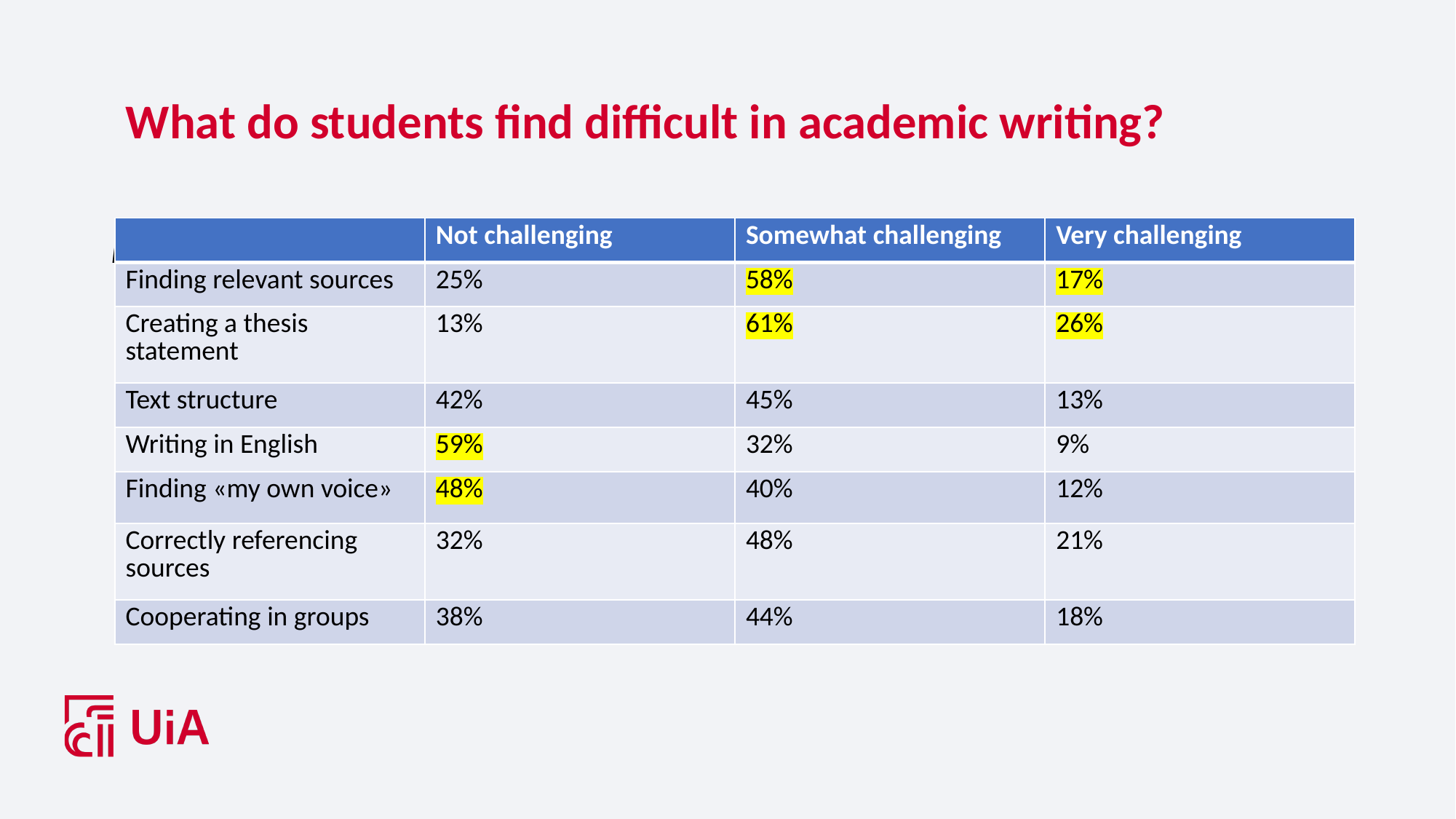

# What do students find difficult in academic writing?
|  | Not challenging | Somewhat challenging | Very challenging |
| --- | --- | --- | --- |
| Finding relevant sources | 25% | 58% | 17% |
| Creating a thesis statement | 13% | 61% | 26% |
| Text structure | 42% | 45% | 13% |
| Writing in English | 59% | 32% | 9% |
| Finding «my own voice» | 48% | 40% | 12% |
| Correctly referencing sources | 32% | 48% | 21% |
| Cooperating in groups | 38% | 44% | 18% |
Item: Please rate the degree of difficulty of the following